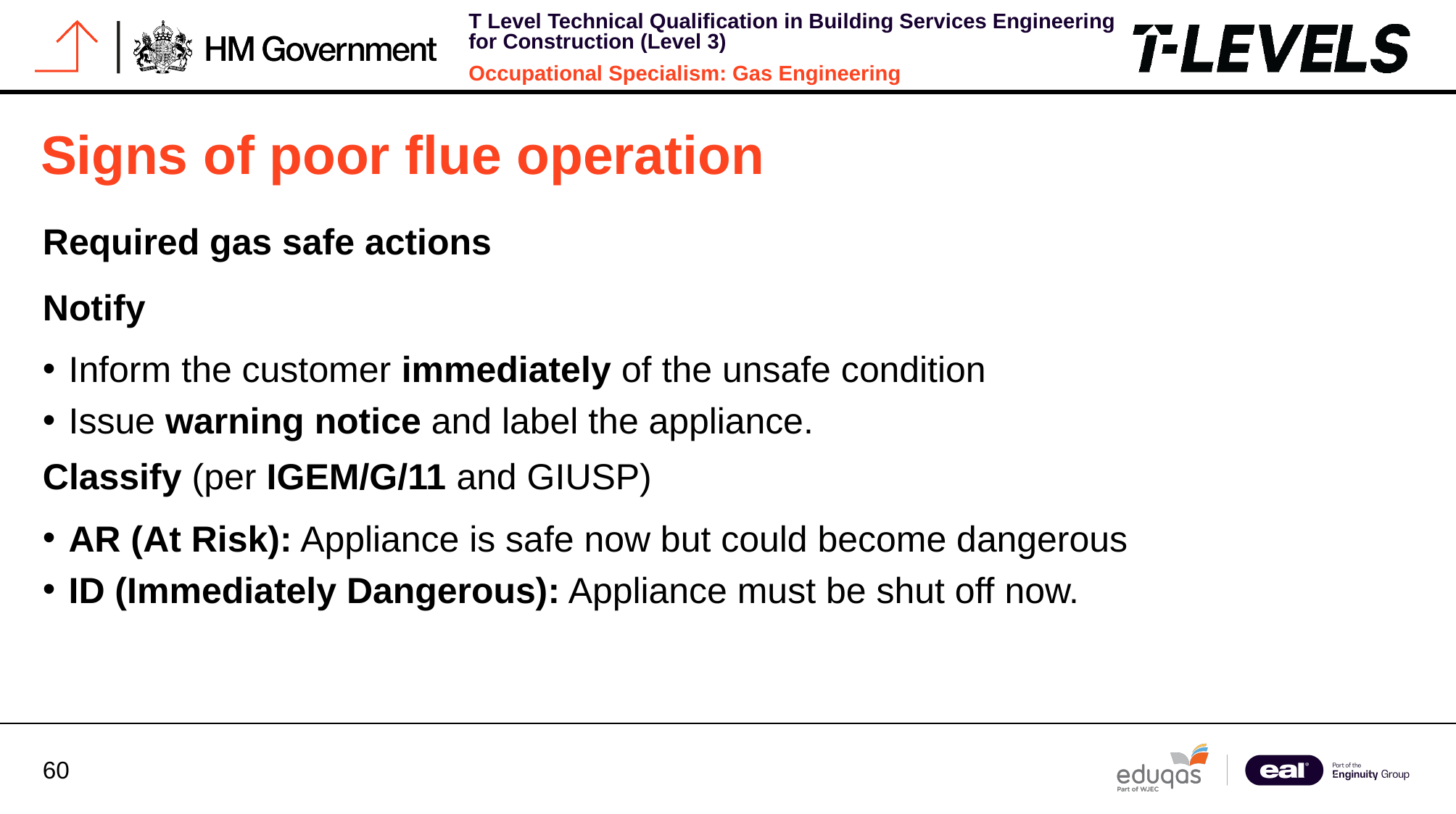

# Signs of poor flue operation
Required gas safe actions
Notify
Inform the customer immediately of the unsafe condition
Issue warning notice and label the appliance.
Classify (per IGEM/G/11 and GIUSP)
AR (At Risk): Appliance is safe now but could become dangerous
ID (Immediately Dangerous): Appliance must be shut off now.